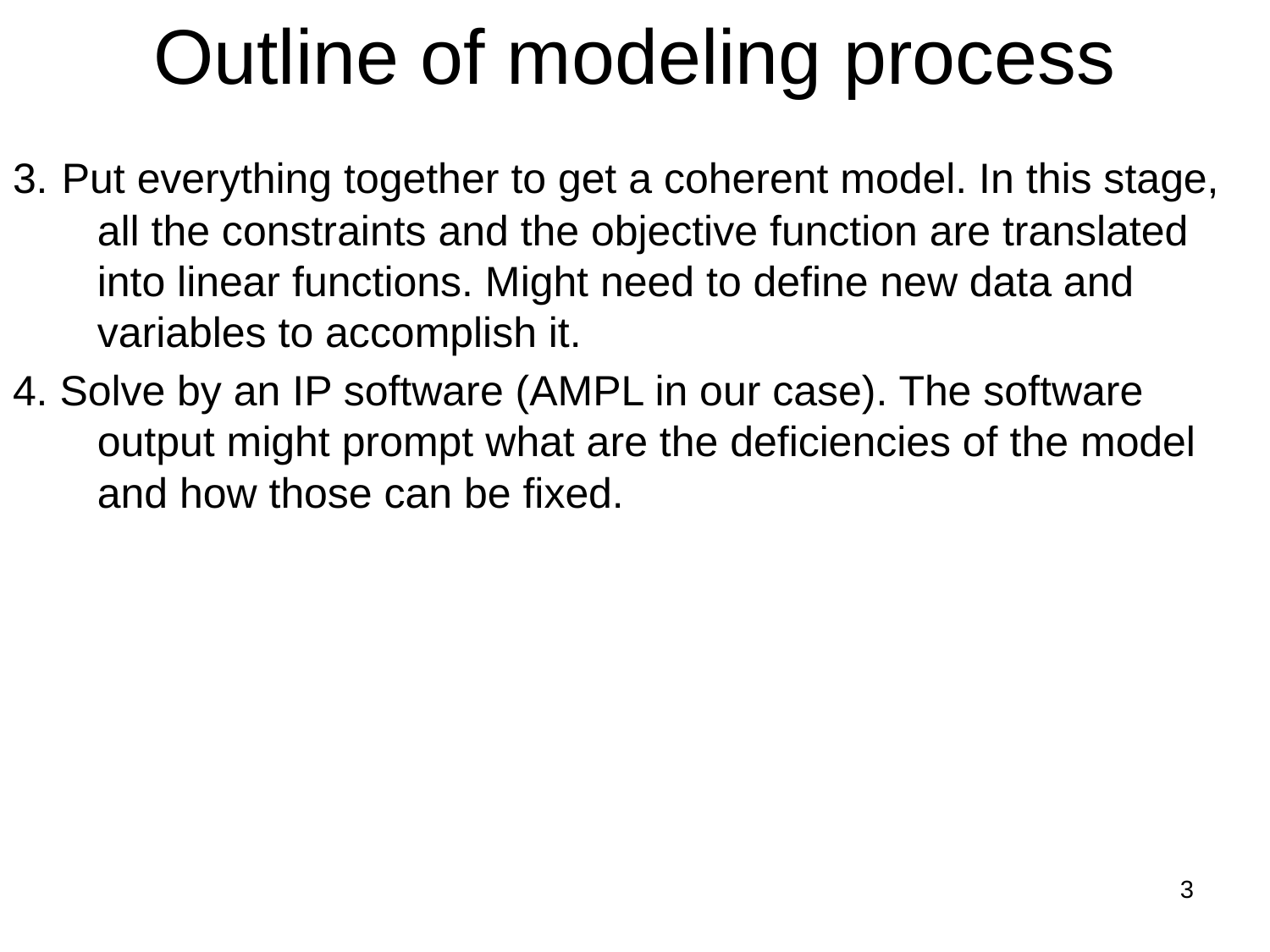

# Outline of modeling process
3. Put everything together to get a coherent model. In this stage, all the constraints and the objective function are translated into linear functions. Might need to define new data and variables to accomplish it.
4. Solve by an IP software (AMPL in our case). The software output might prompt what are the deficiencies of the model and how those can be fixed.

3